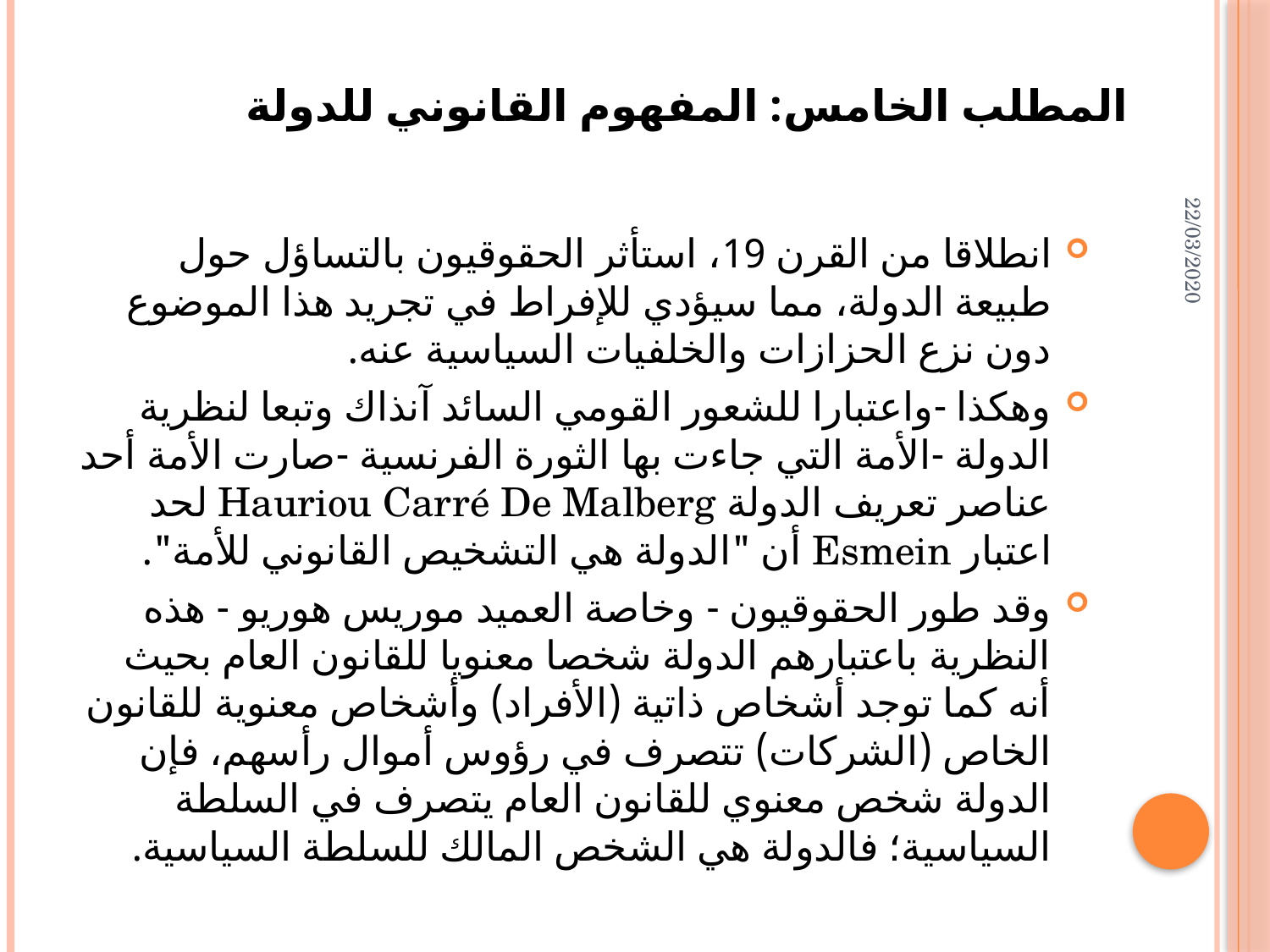

# المطلب الخامس: المفهوم القانوني للدولة
22/03/2020
انطلاقا من القرن 19، استأثر الحقوقيون بالتساؤل حول طبيعة الدولة، مما سيؤدي للإفراط في تجريد هذا الموضوع دون نزع الحزازات والخلفيات السياسية عنه.
	وهكذا -واعتبارا للشعور القومي السائد آنذاك وتبعا لنظرية الدولة -الأمة التي جاءت بها الثورة الفرنسية -صارت الأمة أحد عناصر تعريف الدولة Hauriou Carré De Malberg لحد اعتبار Esmein أن "الدولة هي التشخيص القانوني للأمة".
	وقد طور الحقوقيون - وخاصة العميد موريس هوريو - هذه النظرية باعتبارهم الدولة شخصا معنويا للقانون العام بحيث أنه كما توجد أشخاص ذاتية (الأفراد) وأشخاص معنوية للقانون الخاص (الشركات) تتصرف في رؤوس أموال رأسهم، فإن الدولة شخص معنوي للقانون العام يتصرف في السلطة السياسية؛ فالدولة هي الشخص المالك للسلطة السياسية.